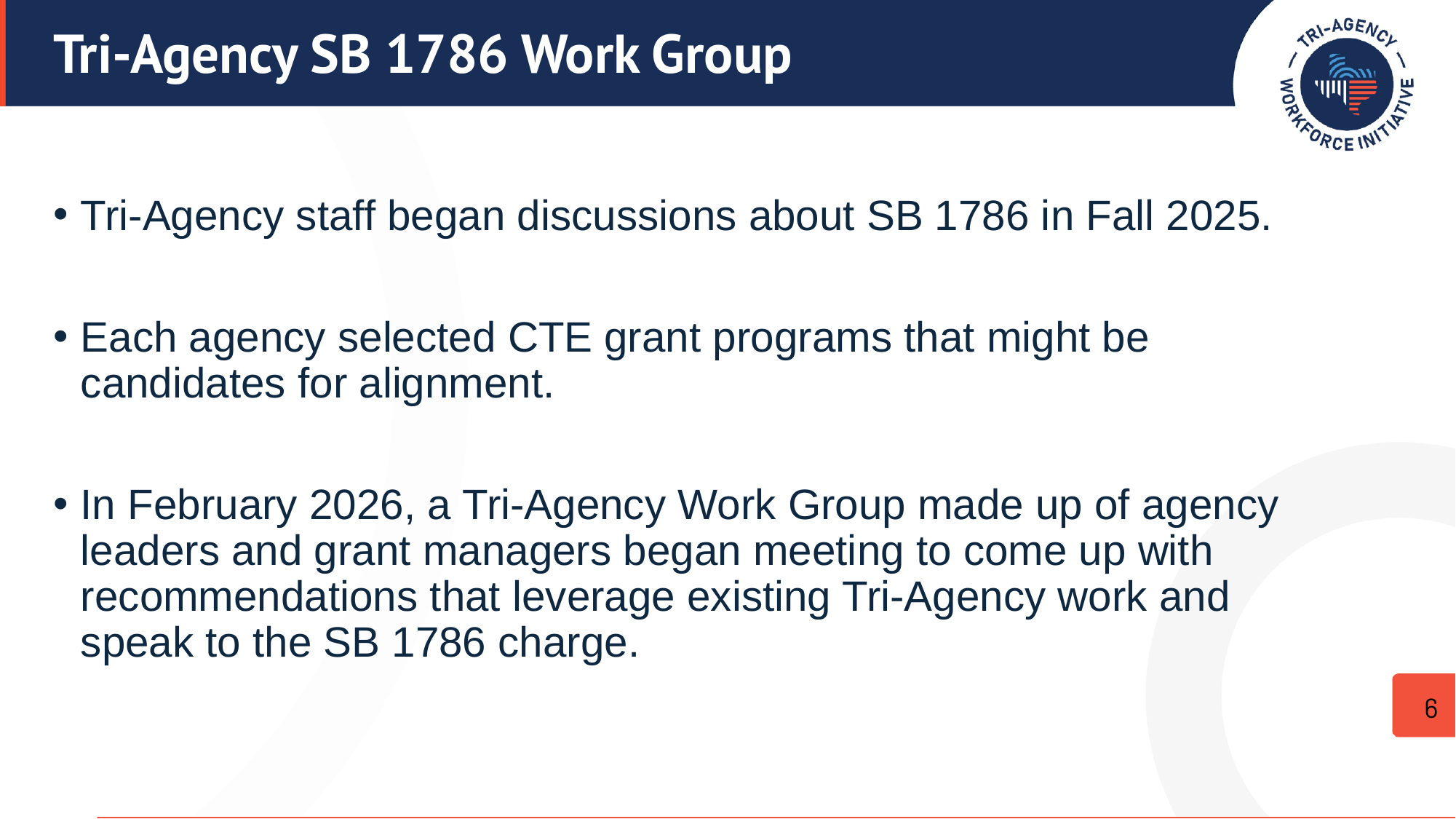

# Tri-Agency SB 1786 Work Group
Tri-Agency staff began discussions about SB 1786 in Fall 2025.

Each agency selected CTE grant programs that might be candidates for alignment.

In February 2026, a Tri-Agency Work Group made up of agency leaders and grant managers began meeting to come up with recommendations that leverage existing Tri-Agency work and speak to the SB 1786 charge.

6